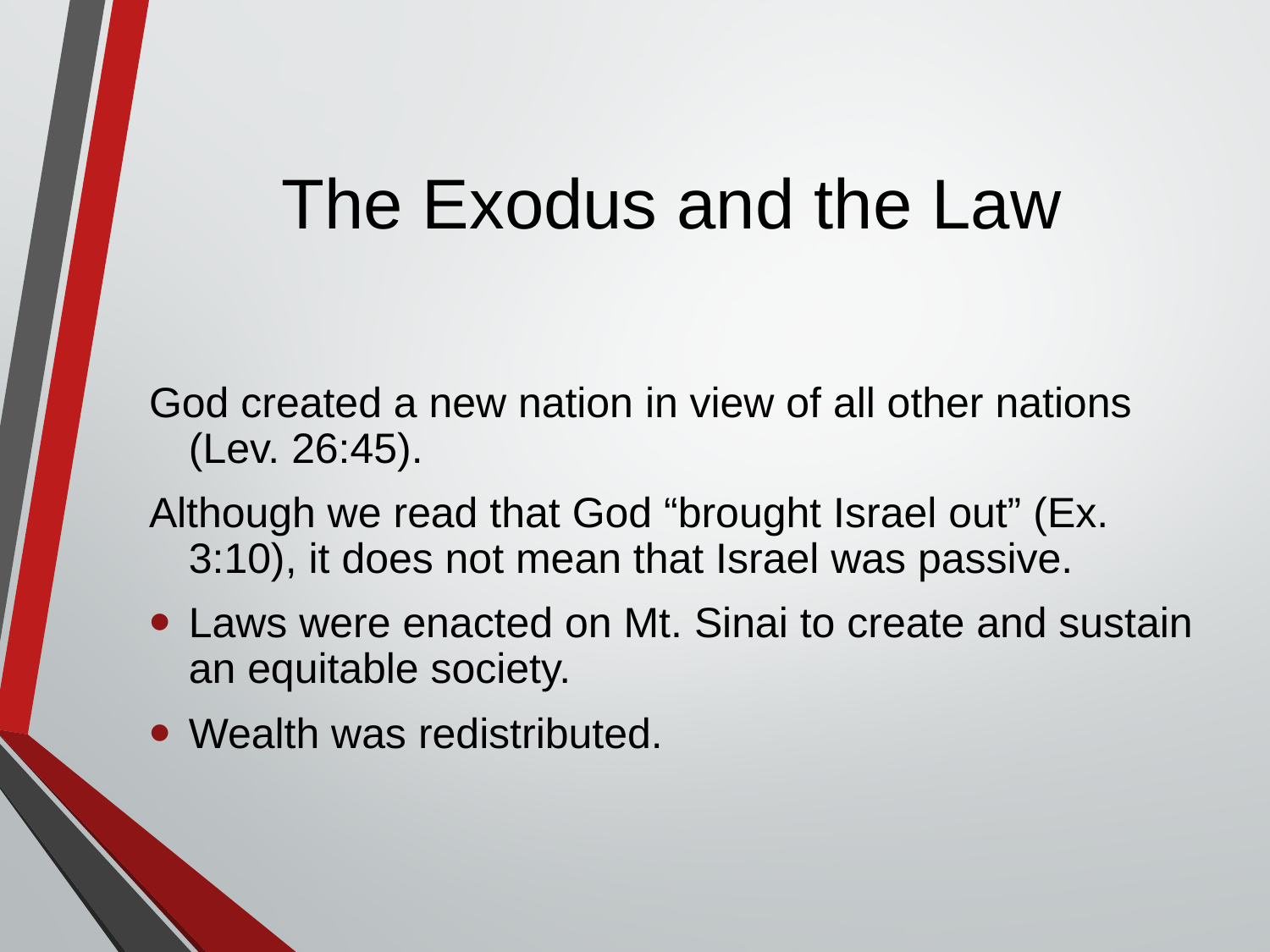

# The Exodus and the Law
God created a new nation in view of all other nations (Lev. 26:45).
Although we read that God “brought Israel out” (Ex. 3:10), it does not mean that Israel was passive.
Laws were enacted on Mt. Sinai to create and sustain an equitable society.
Wealth was redistributed.